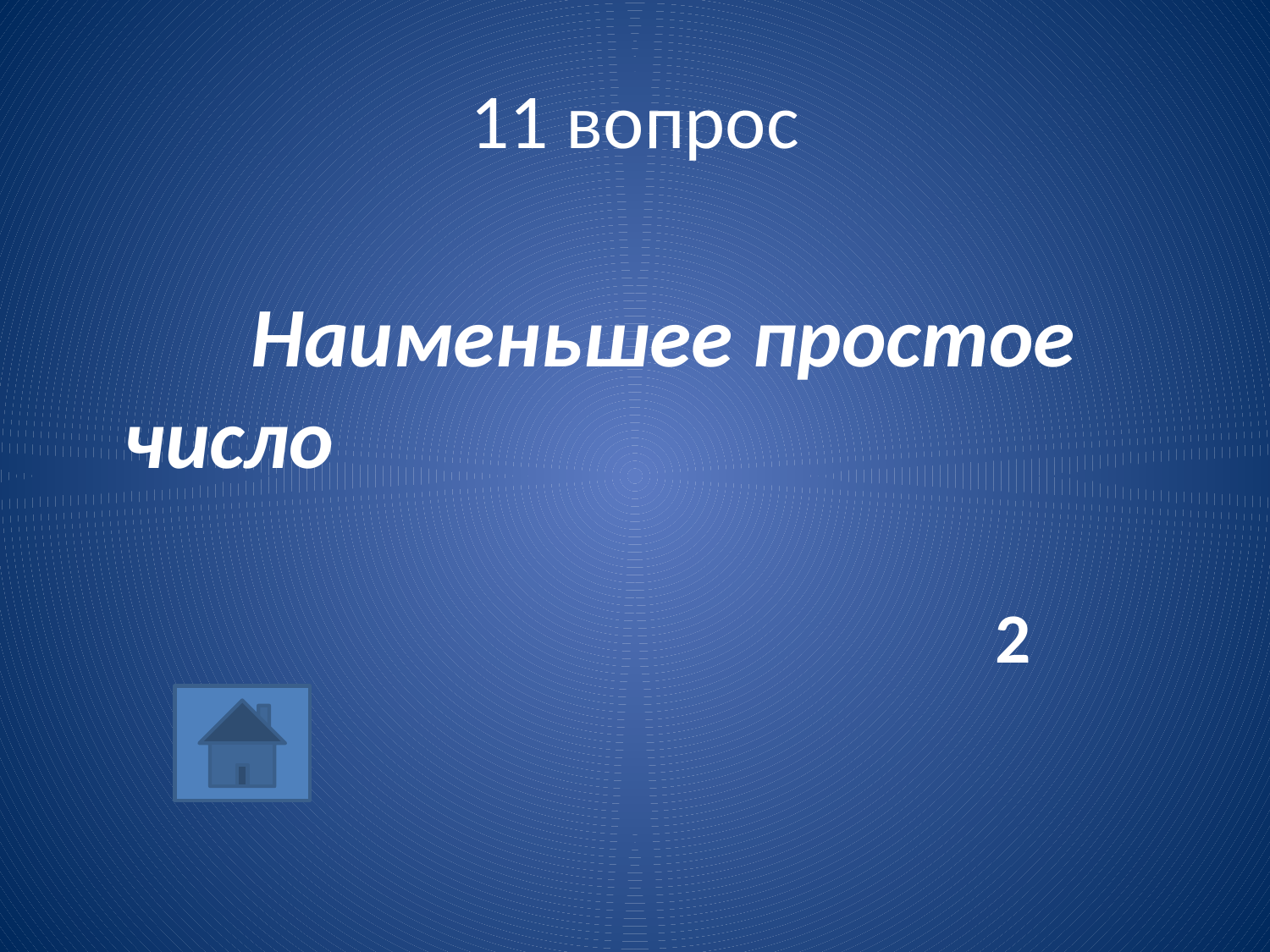

# 11 вопрос
		Наименьшее простое число
	2